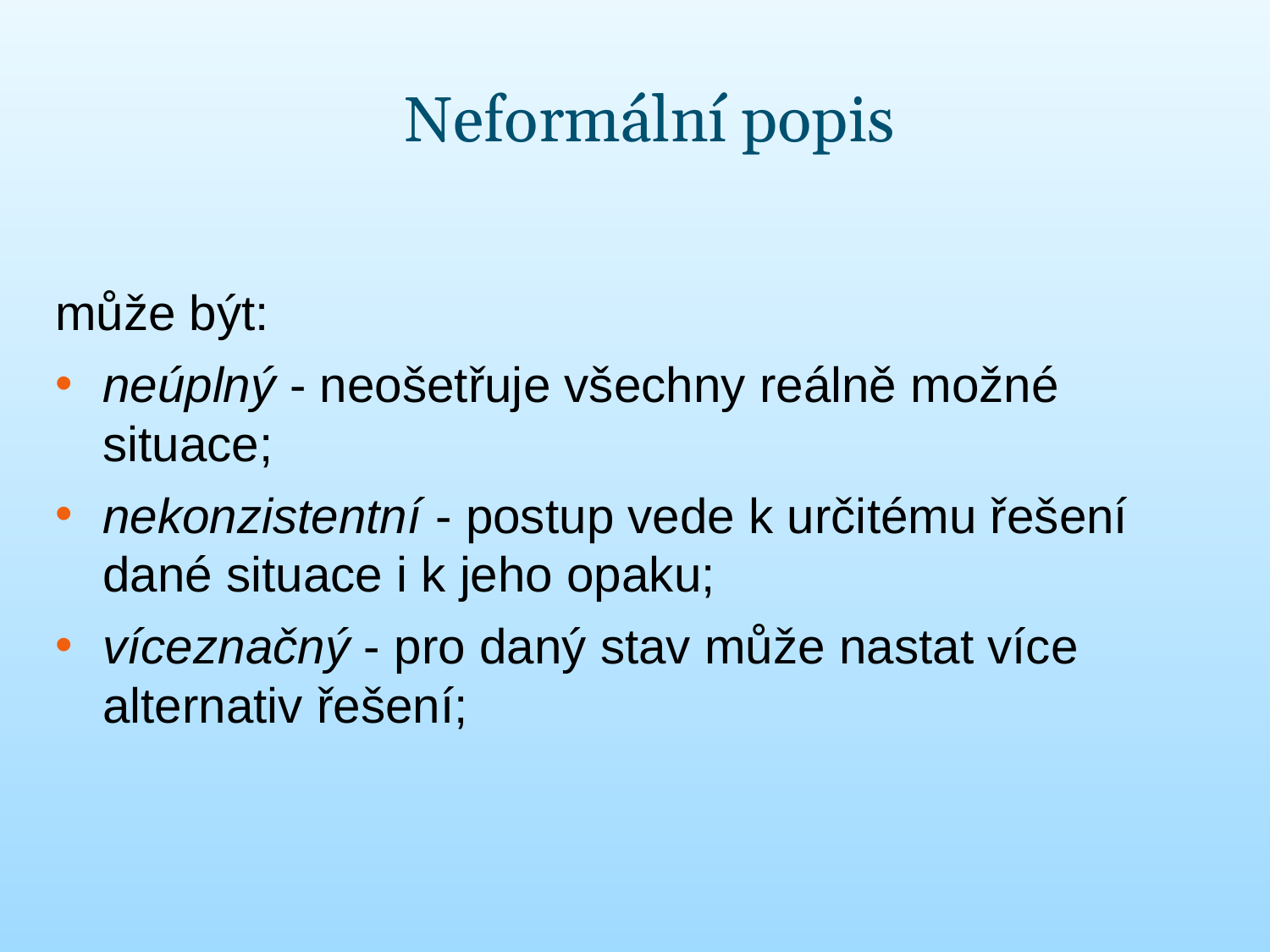

# Neformální popis
může být:
neúplný - neošetřuje všechny reálně možné situace;
nekonzistentní - postup vede k určitému řešení dané situace i k jeho opaku;
víceznačný - pro daný stav může nastat více alternativ řešení;